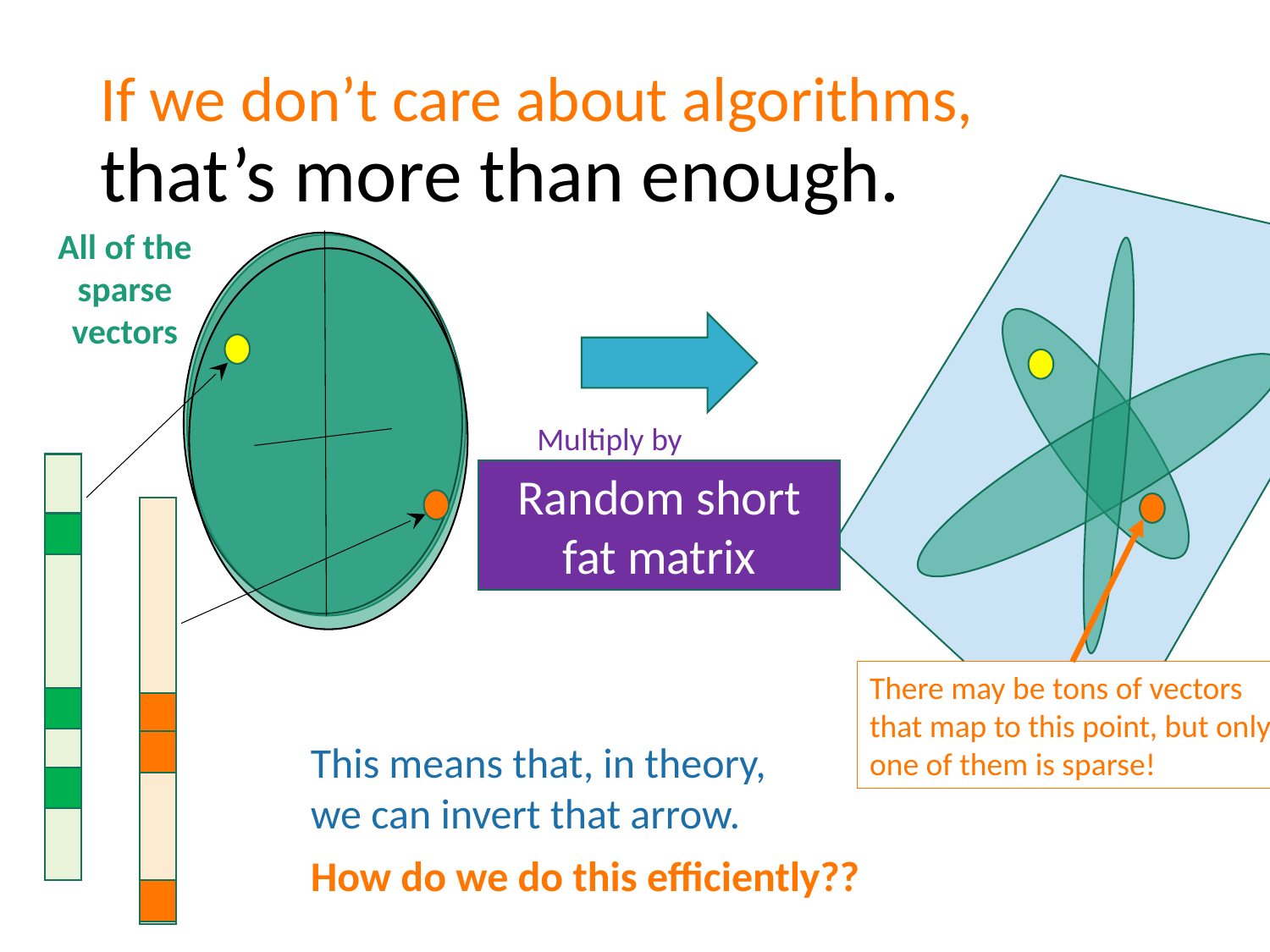

# If we don’t care about algorithms, that’s more than enough.

All of the sparse vectors

Multiply by

Random short fat matrix

There may be tons of vectors that map to this point, but only one of them is sparse!
This means that, in theory, we can invert that arrow.
How do we do this efficiently??